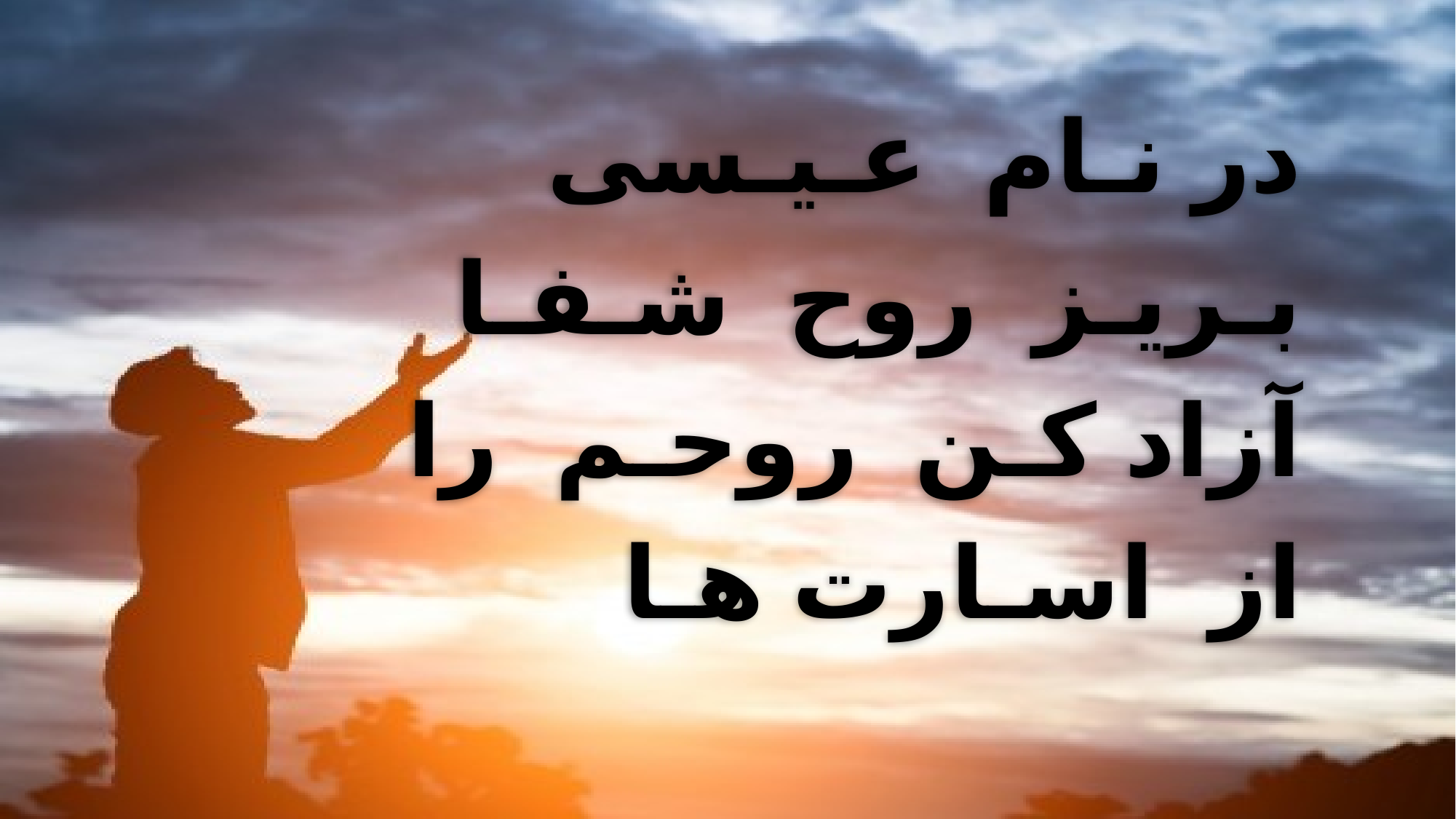

در نـام  عـیـسی

       بـریـز  روح  شـفـا

       آزاد کـن  روحـم  را

       از  اسـارت هـا